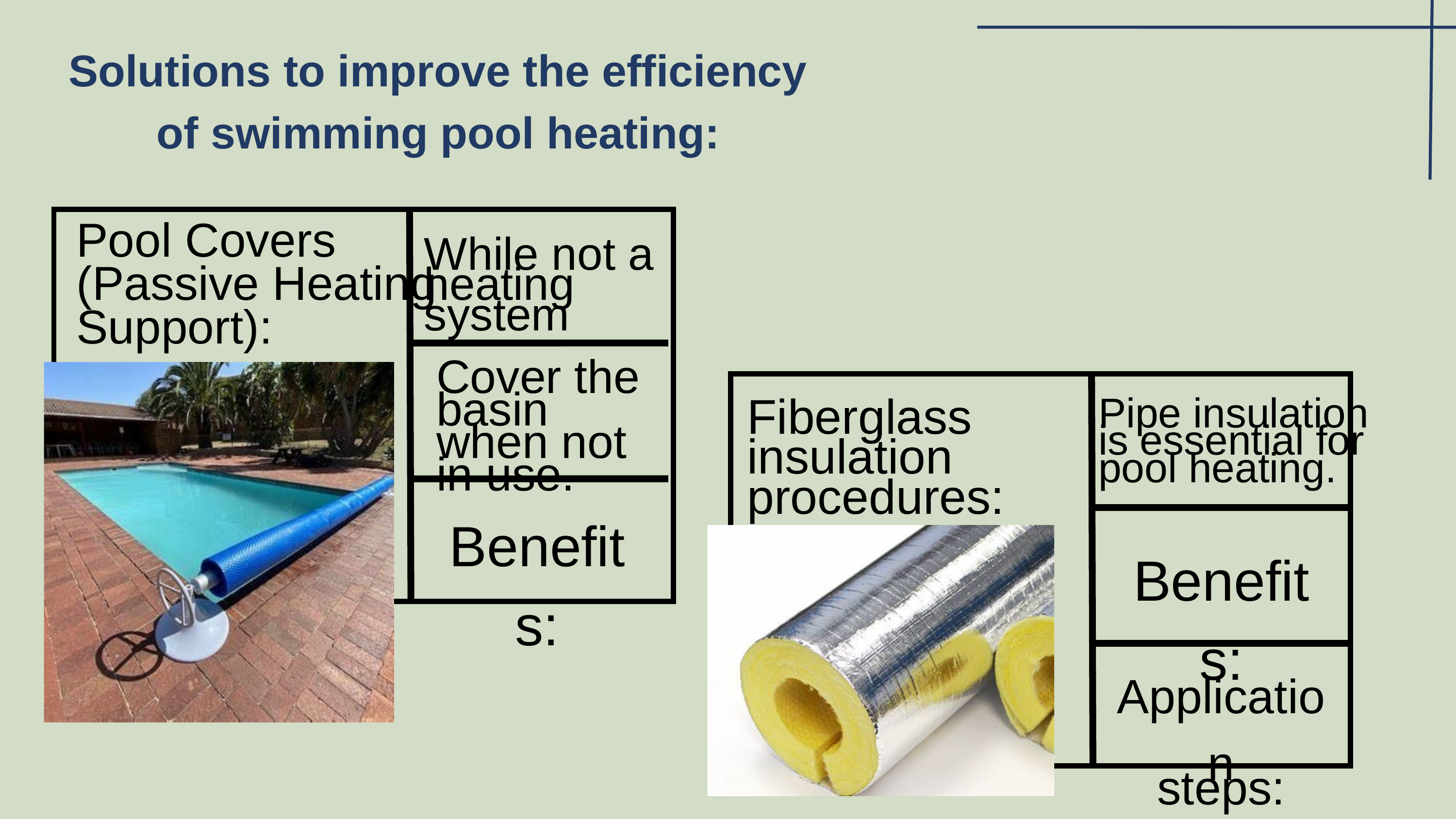

Solutions to improve the efficiency of swimming pool heating:

Pool Covers (Passive Heating Support):

While not a heating system

Cover the basin when not in use.

Fiberglass insulation procedures:
Pipe insulation is essential for pool heating.

Benefits:

Benefits:

Application
steps: